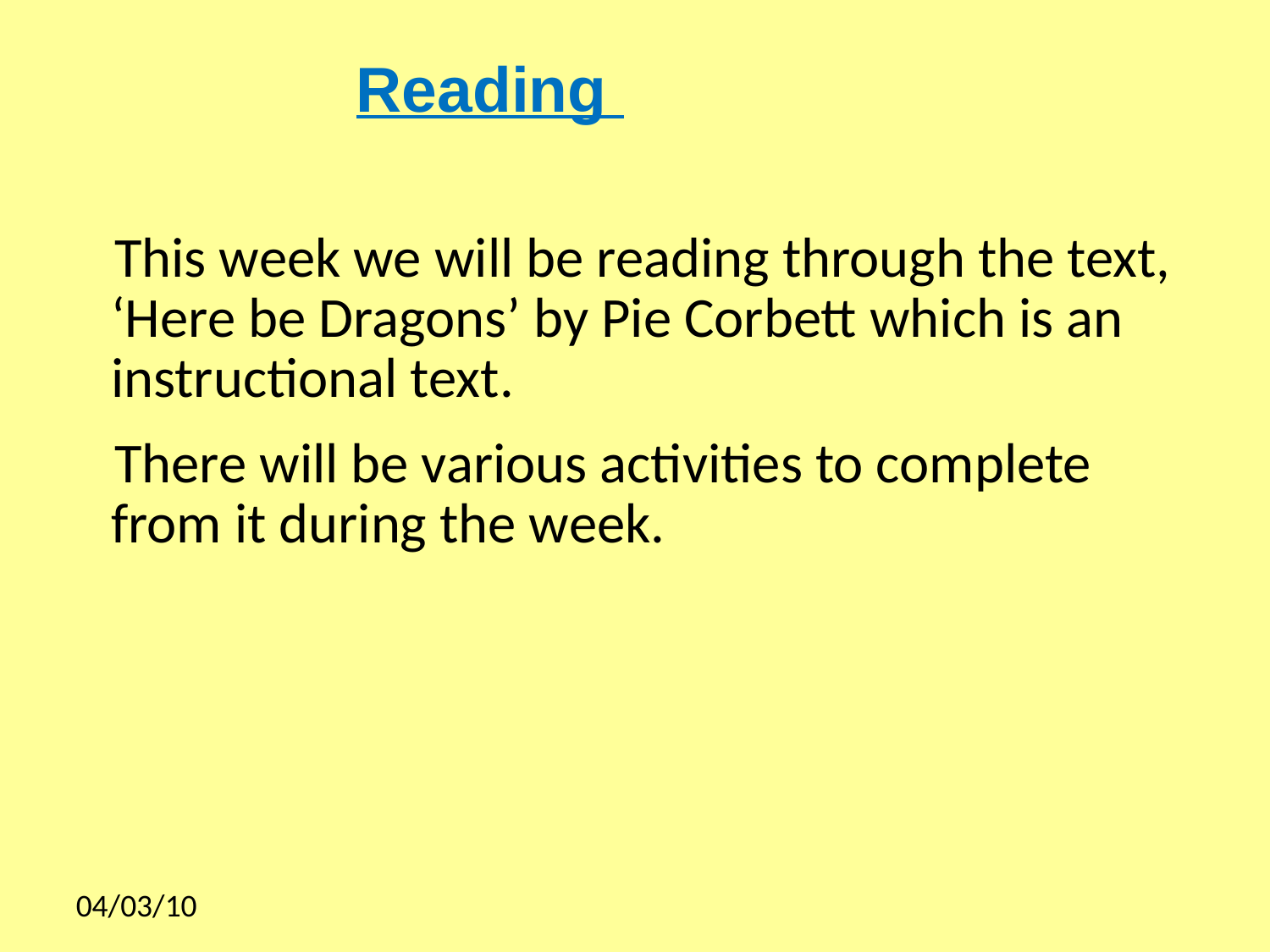

# Reading
    This week we will be reading through the text, ‘Here be Dragons’ by Pie Corbett which is an   instructional text.
    There will be various activities to complete from it during the week.

04/03/10